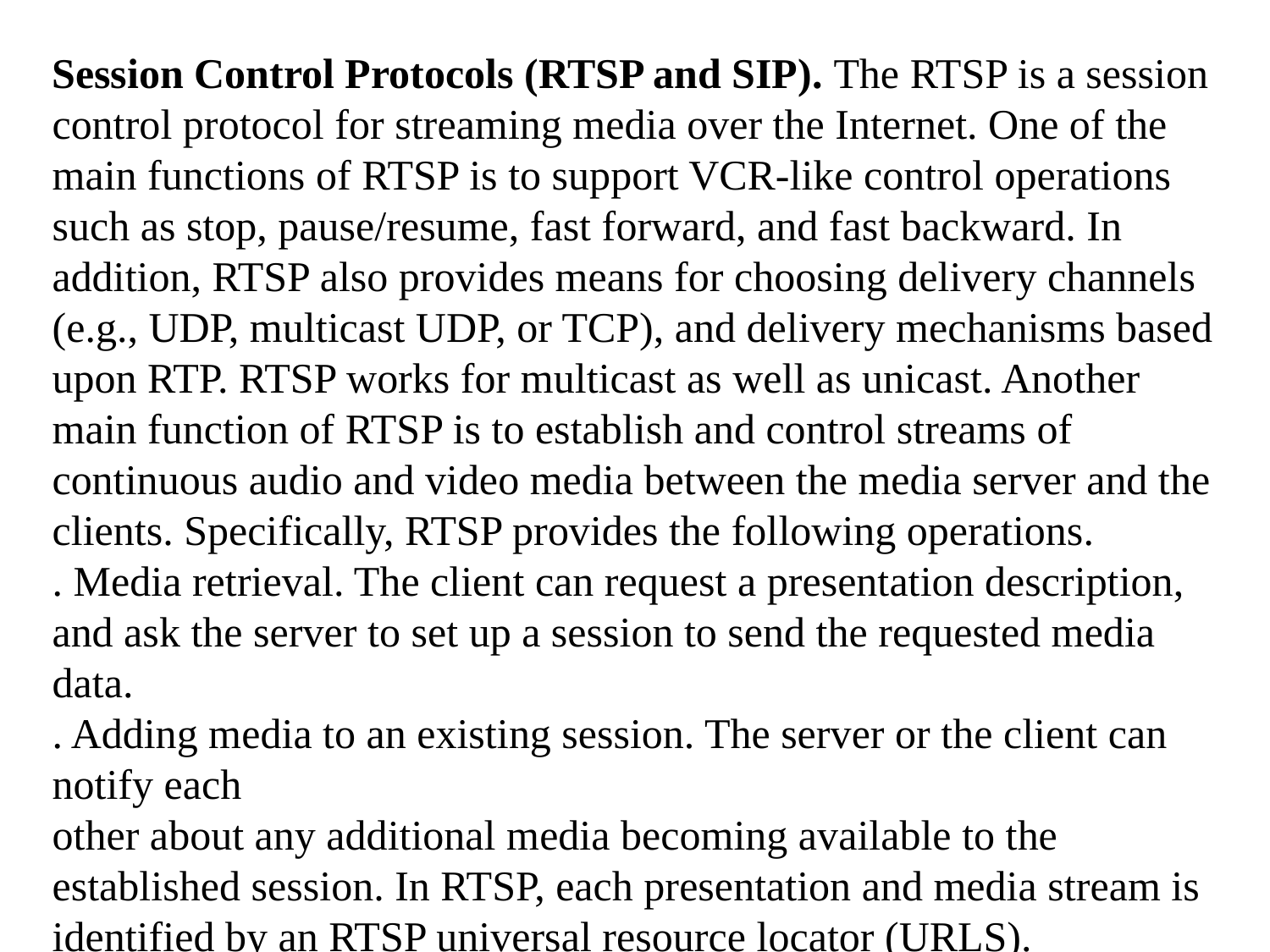

Session Control Protocols (RTSP and SIP). The RTSP is a session control protocol for streaming media over the Internet. One of the main functions of RTSP is to support VCR-like control operations such as stop, pause/resume, fast forward, and fast backward. In addition, RTSP also provides means for choosing delivery channels (e.g., UDP, multicast UDP, or TCP), and delivery mechanisms based upon RTP. RTSP works for multicast as well as unicast. Another main function of RTSP is to establish and control streams of continuous audio and video media between the media server and the clients. Specifically, RTSP provides the following operations.
. Media retrieval. The client can request a presentation description, and ask the server to set up a session to send the requested media data.
. Adding media to an existing session. The server or the client can notify each
other about any additional media becoming available to the established session. In RTSP, each presentation and media stream is identified by an RTSP universal resource locator (URLS).